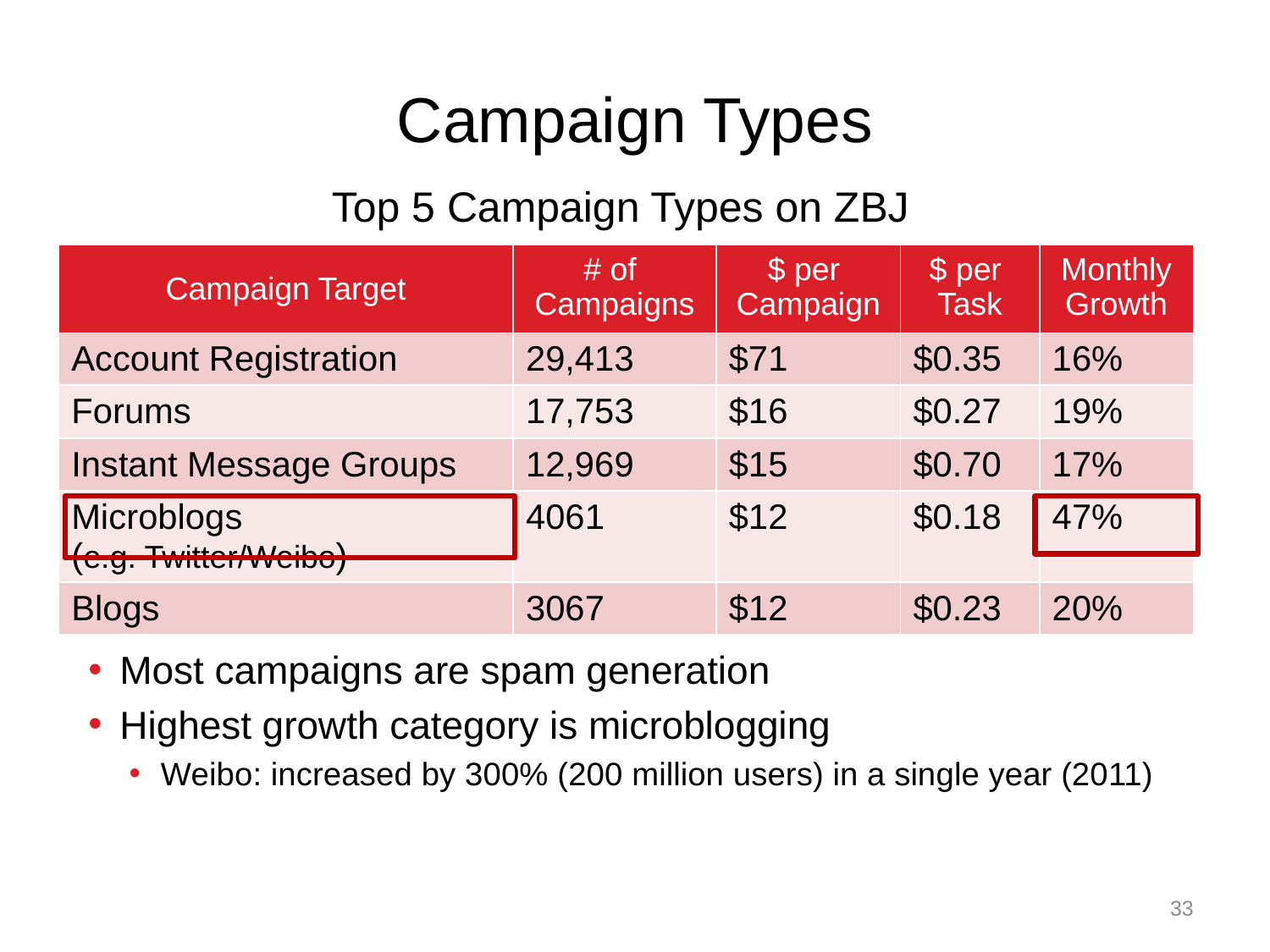

# Campaign Types
Top 5 Campaign Types on ZBJ
| Campaign Target | # of Campaigns | $ per Campaign | $ per Task | Monthly Growth |
| --- | --- | --- | --- | --- |
| Account Registration | 29,413 | $71 | $0.35 | 16% |
| Forums | 17,753 | $16 | $0.27 | 19% |
| Instant Message Groups | 12,969 | $15 | $0.70 | 17% |
| Microblogs (e.g. Twitter/Weibo) | 4061 | $12 | $0.18 | 47% |
| Blogs | 3067 | $12 | $0.23 | 20% |

Most campaigns are spam generation
Highest growth category is microblogging
Weibo: increased by 300% (200 million users) in a single year (2011)
33